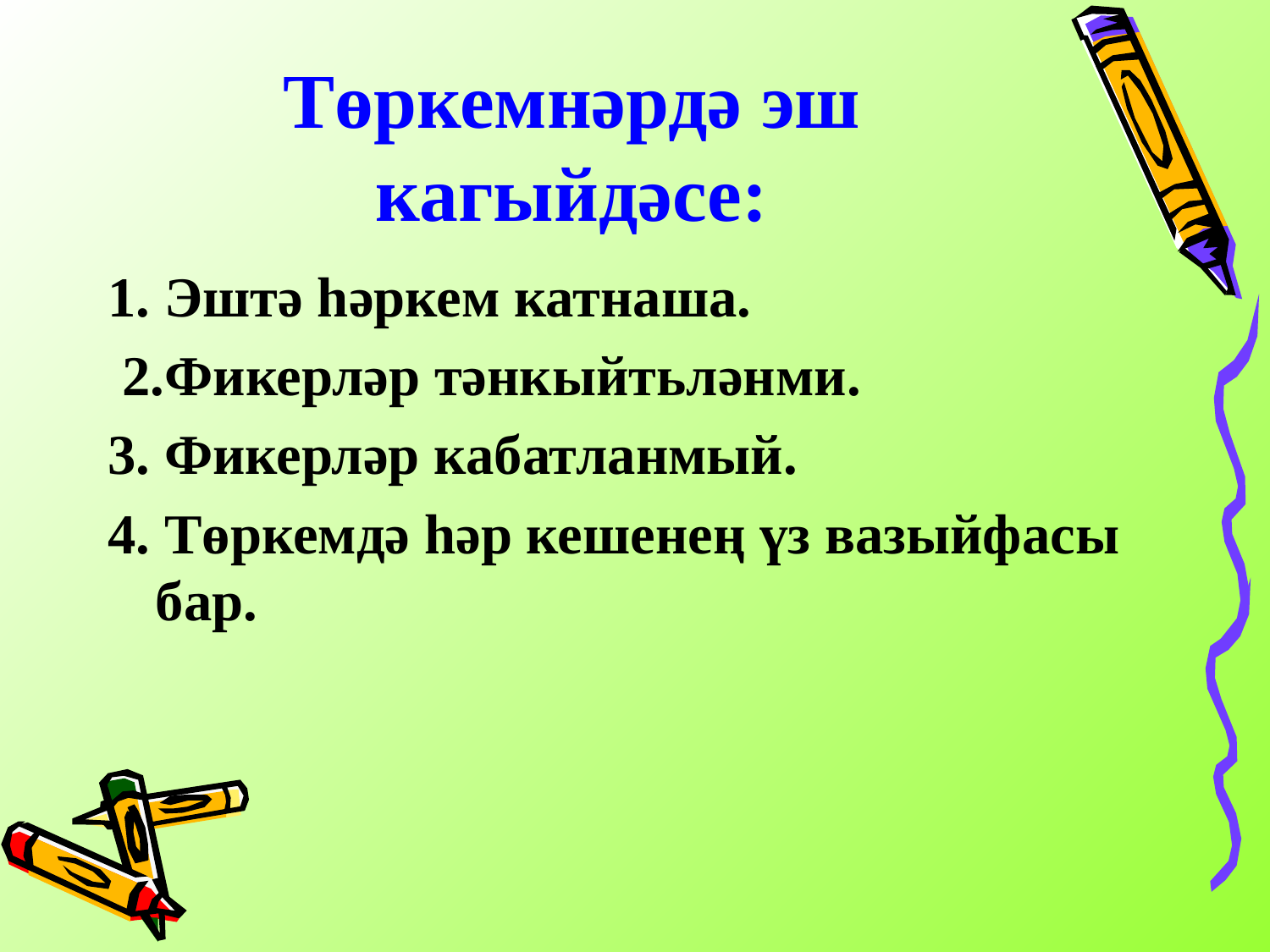

# Төркемнәрдә эш кагыйдәсе:
1. Эштә һәркем катнаша.
 2.Фикерләр тәнкыйтьләнми.
3. Фикерләр кабатланмый.
4. Төркемдә һәр кешенең үз вазыйфасы бар.